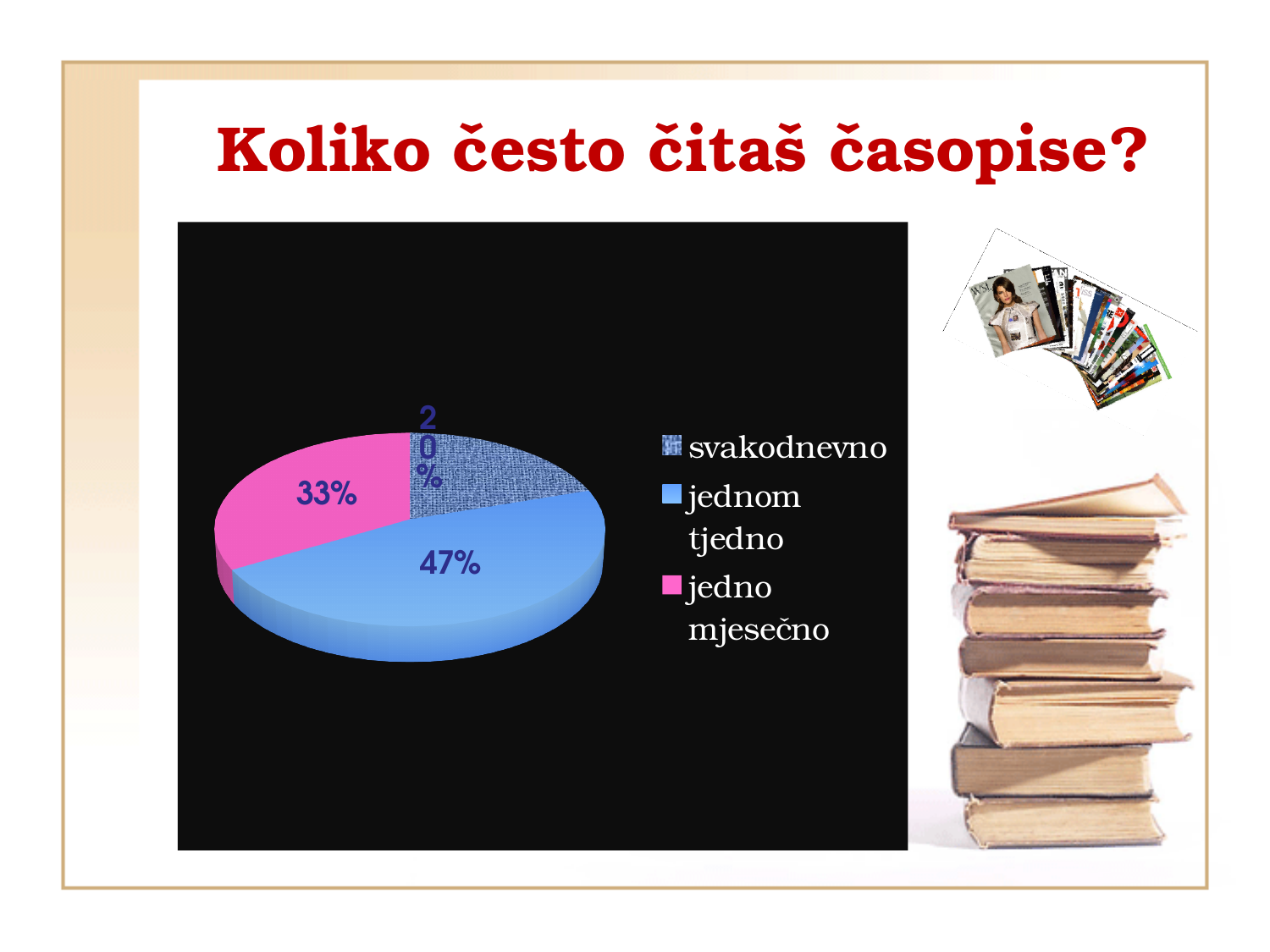

# Koliko često čitaš časopise?

[unsupported chart]